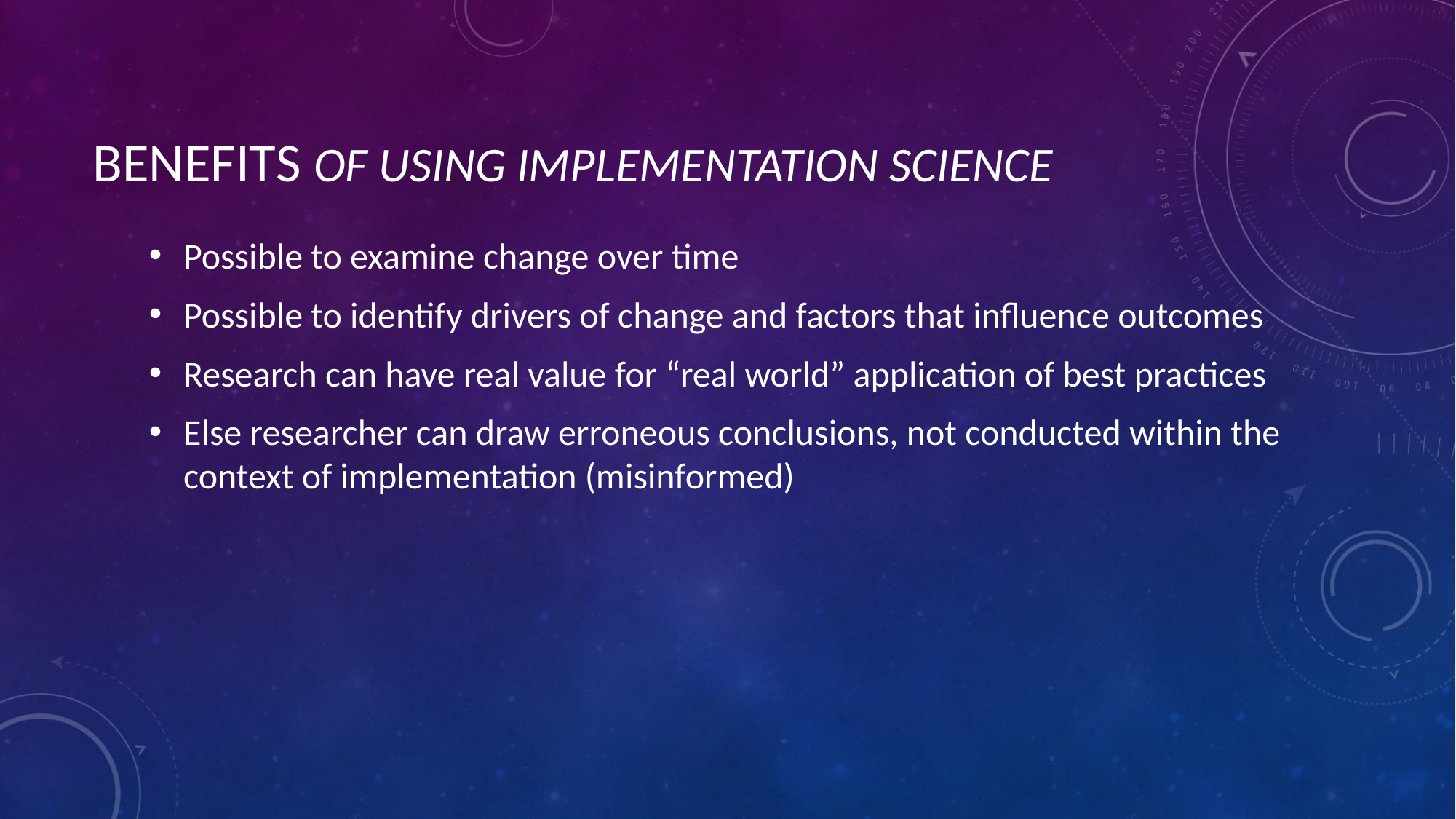

# Benefits Of Using Implementation Science
Possible to examine change over time
Possible to identify drivers of change and factors that influence outcomes
Research can have real value for “real world” application of best practices
Else researcher can draw erroneous conclusions, not conducted within the context of implementation (misinformed)